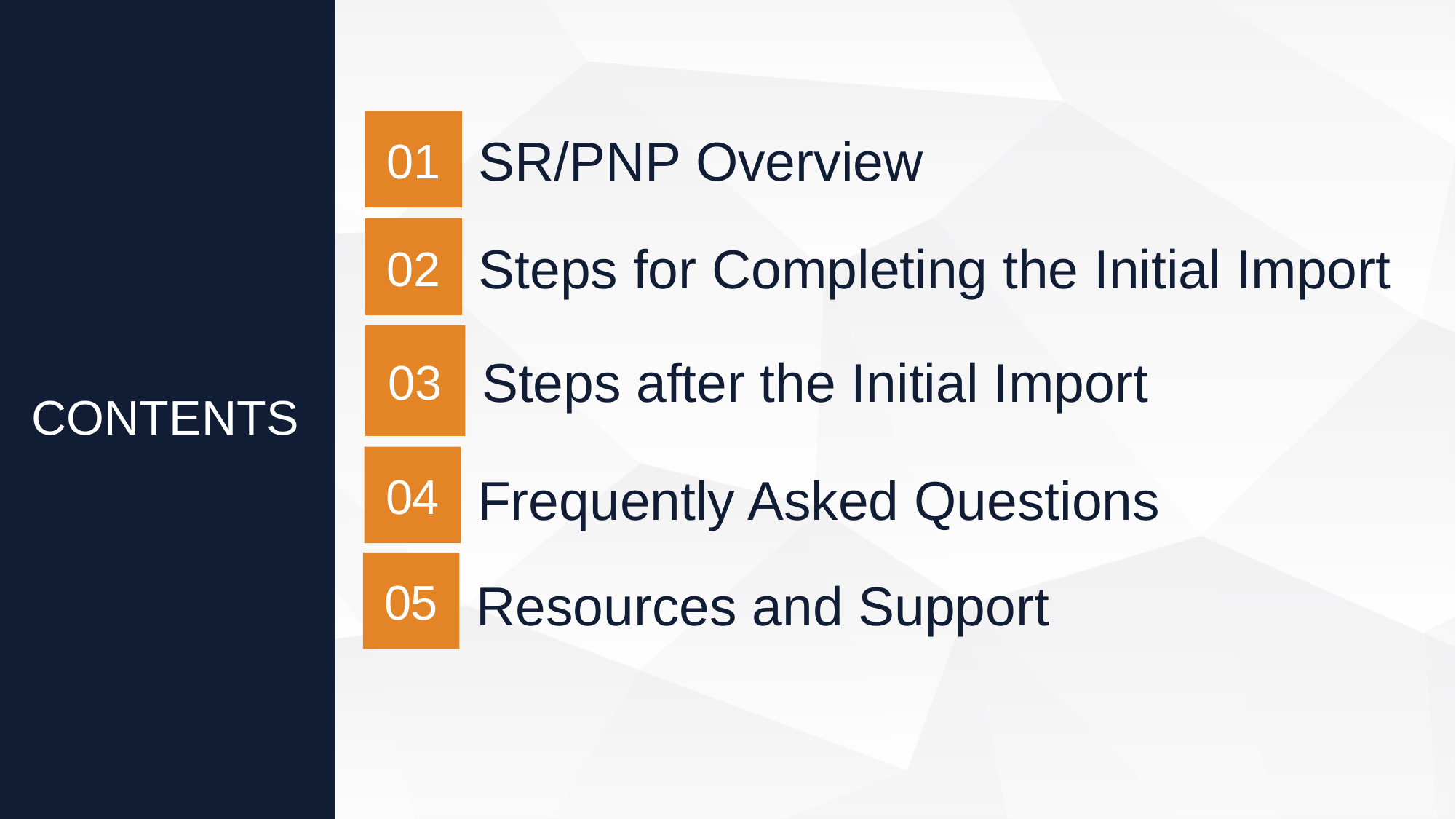

01
SR/PNP Overview
02
Steps for Completing the Initial Import
03
Steps after the Initial Import
CONTENTS
04
Frequently Asked Questions
05
Resources and Support